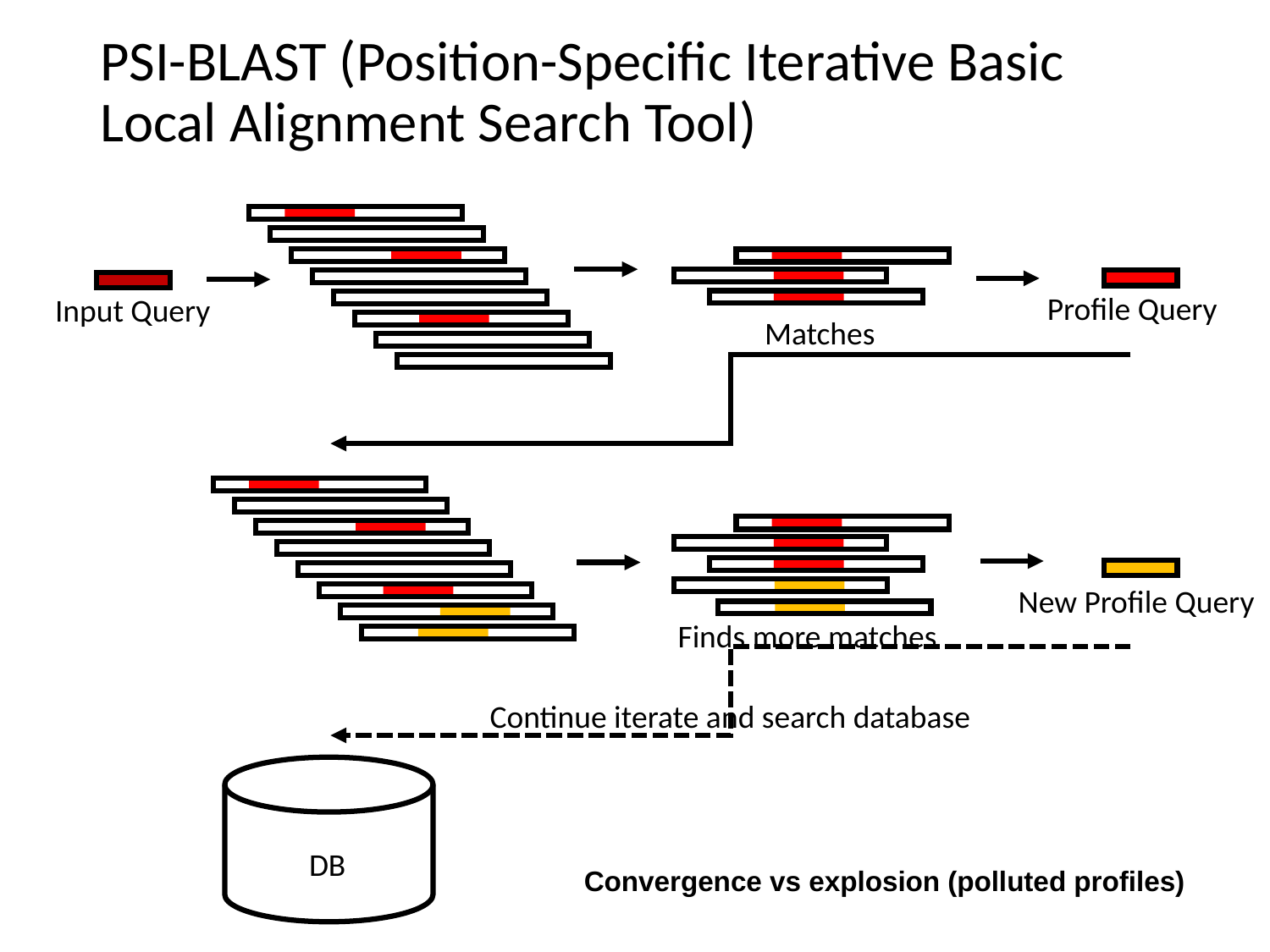

# PSI-BLAST (Position-Specific Iterative Basic Local Alignment Search Tool)

Profile Query
Input Query

Matches

New Profile Query

Finds more matches

Continue iterate and search database

DB
Convergence vs explosion (polluted profiles)